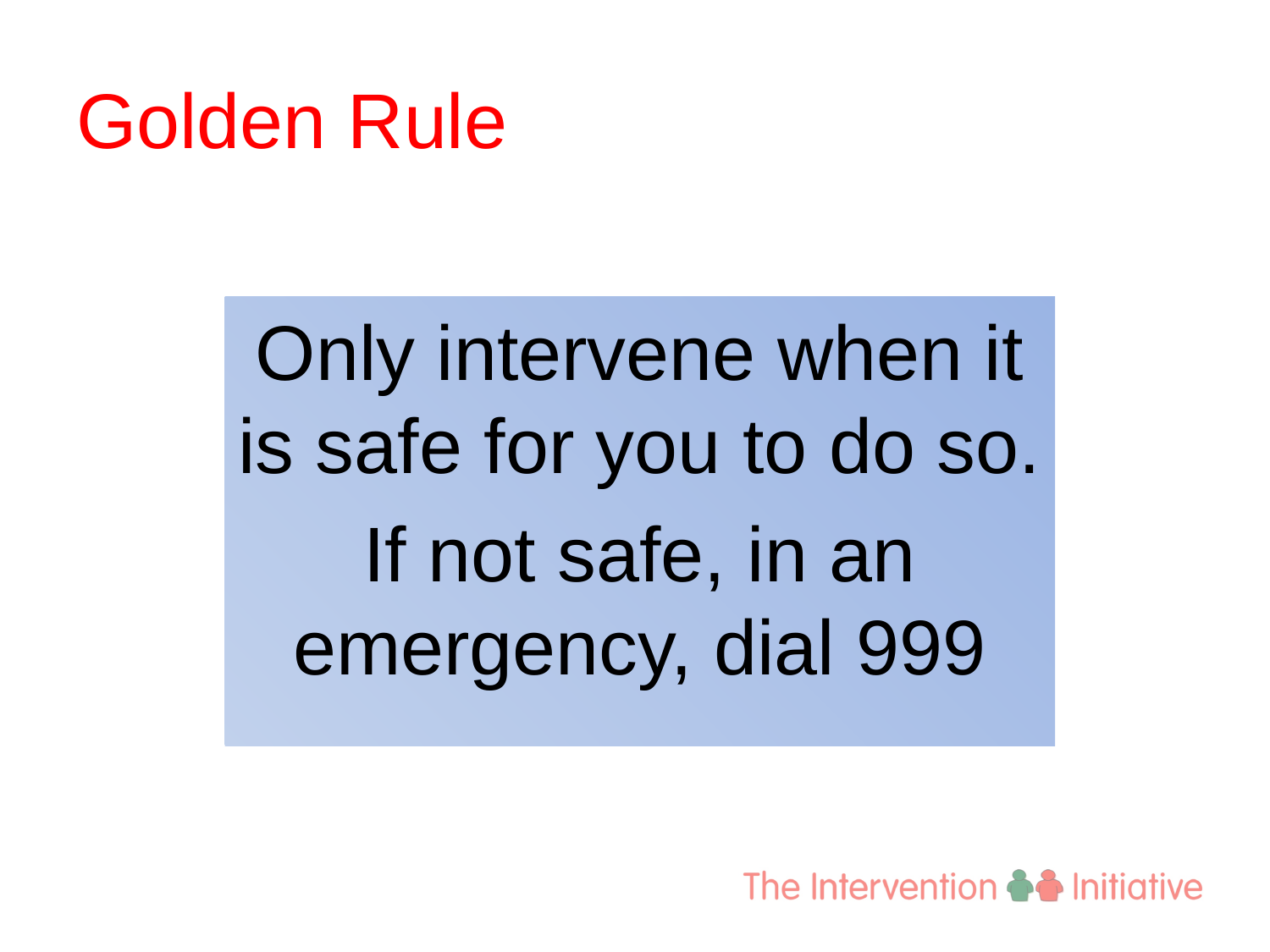

# Golden Rule
Only intervene when it is safe for you to do so.
If not safe, in an emergency, dial 999